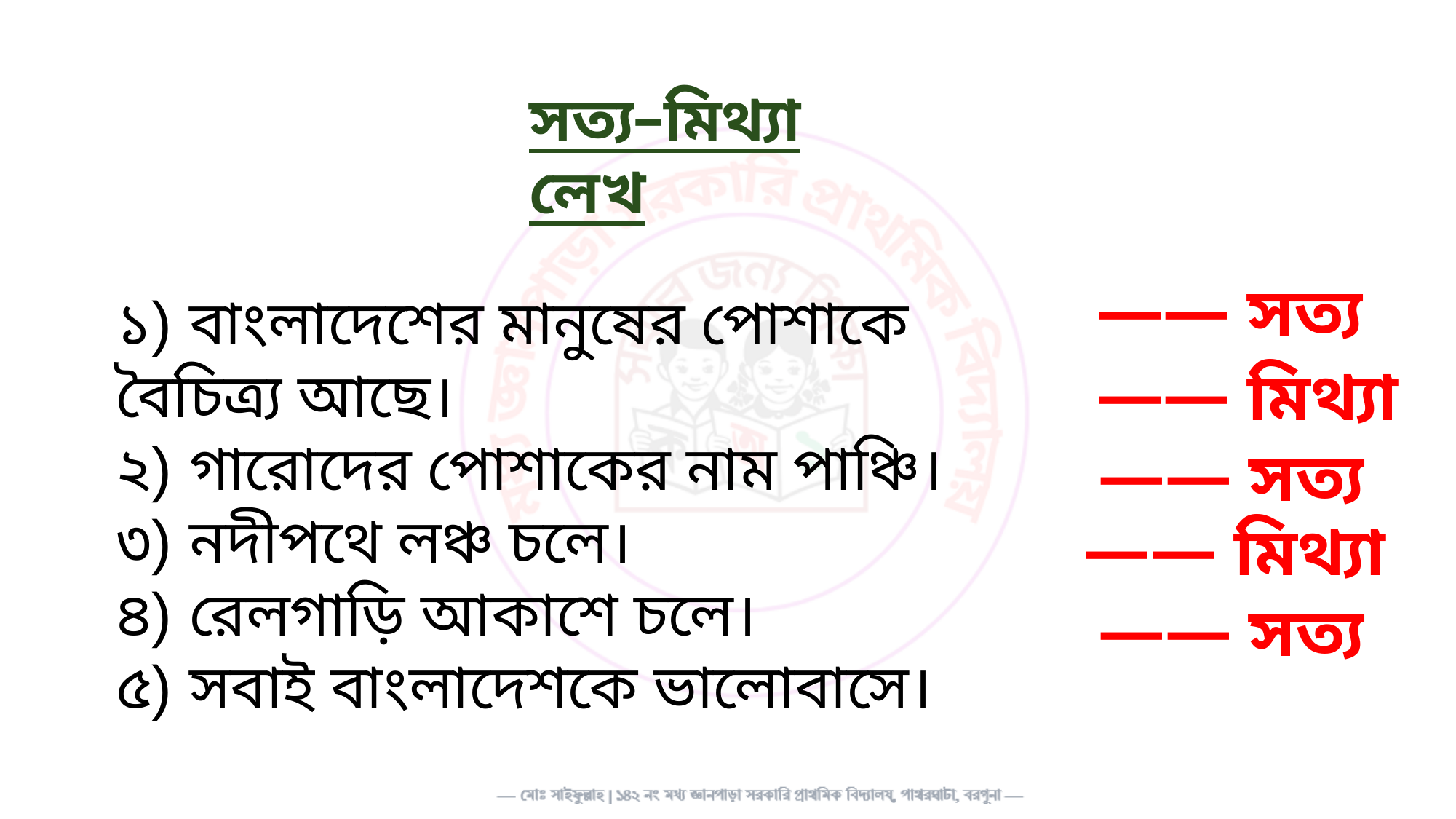

সত্য–মিথ্যা লেখ
—— সত্য
১) বাংলাদেশের মানুষের পোশাকে বৈচিত্র্য আছে।
২) গারোদের পোশাকের নাম পাঞ্চি।
৩) নদীপথে লঞ্চ চলে।
৪) রেলগাড়ি আকাশে চলে।
৫) সবাই বাংলাদেশকে ভালোবাসে।
—— মিথ্যা
—— সত্য
—— মিথ্যা
—— সত্য